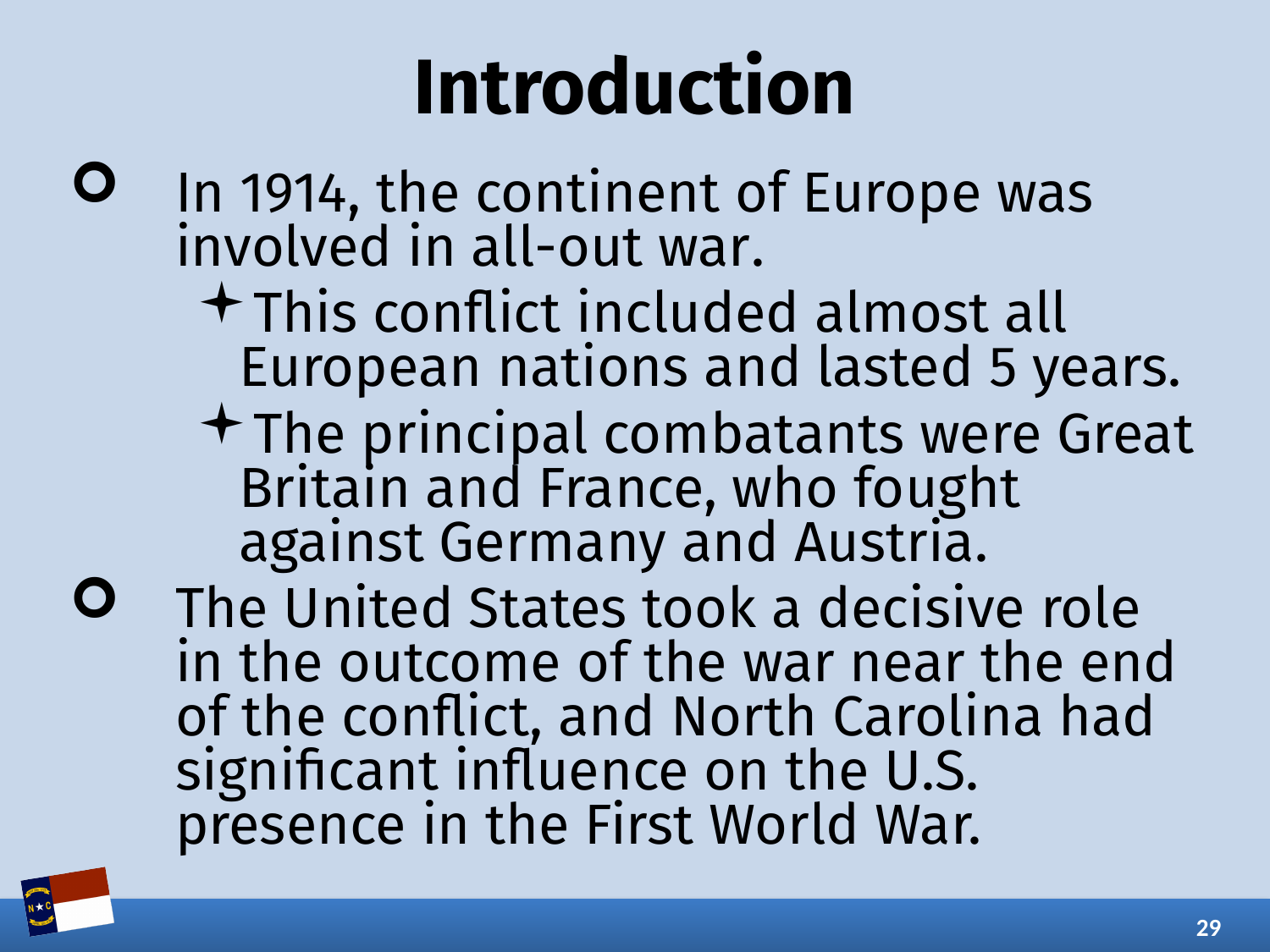

# Introduction
In 1914, the continent of Europe was involved in all-out war.
This conflict included almost all European nations and lasted 5 years.
The principal combatants were Great Britain and France, who fought against Germany and Austria.
The United States took a decisive role in the outcome of the war near the end of the conflict, and North Carolina had significant influence on the U.S. presence in the First World War.
29